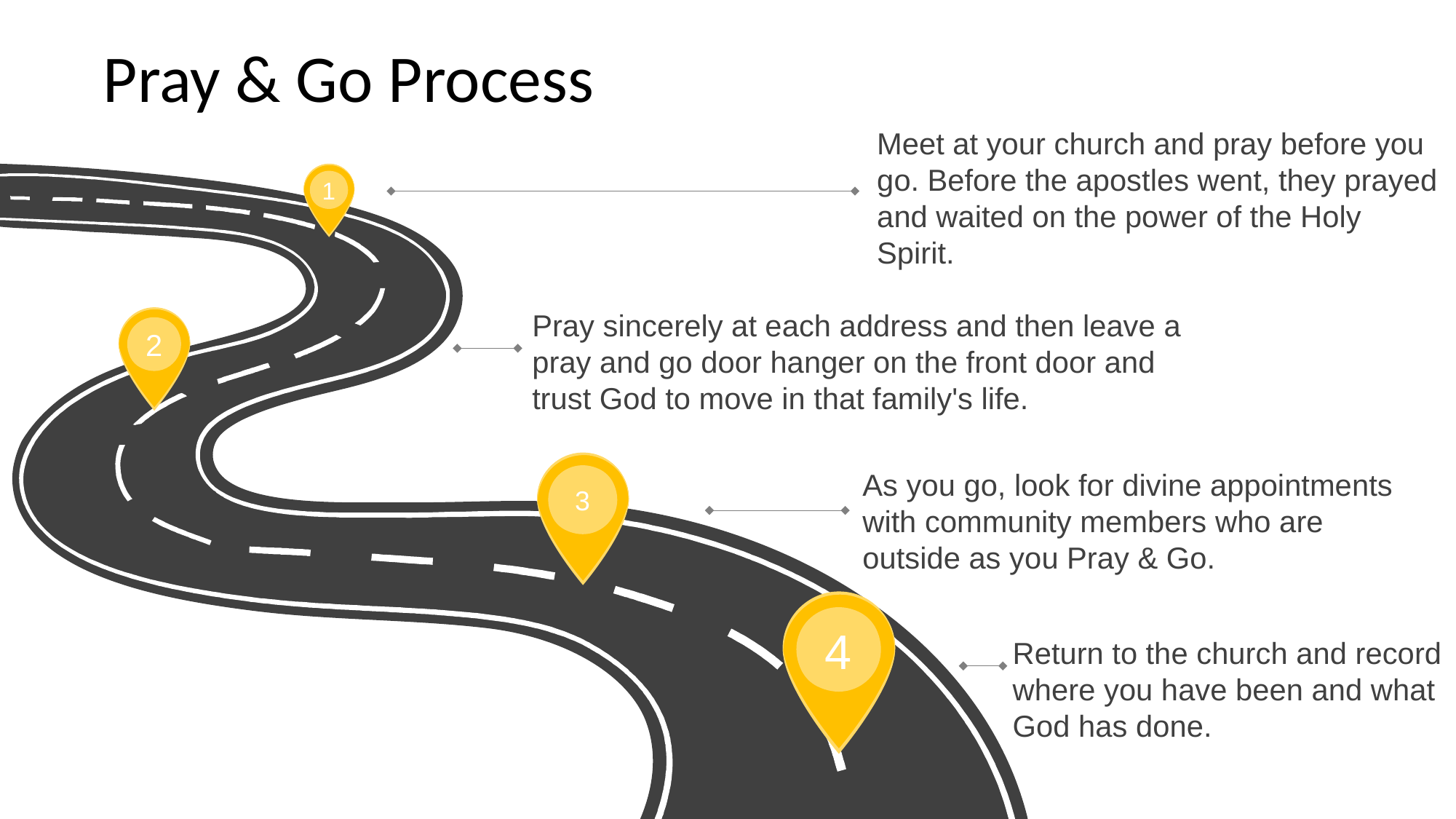

# Pray & Go Process
Meet at your church and pray before you go. Before the apostles went, they prayed and waited on the power of the Holy Spirit.

1

Pray sincerely at each address and then leave a pray and go door hanger on the front door and trust God to move in that family's life.

2

3
As you go, look for divine appointments with community members who are outside as you Pray & Go.

4
Return to the church and record where you have been and what God has done.